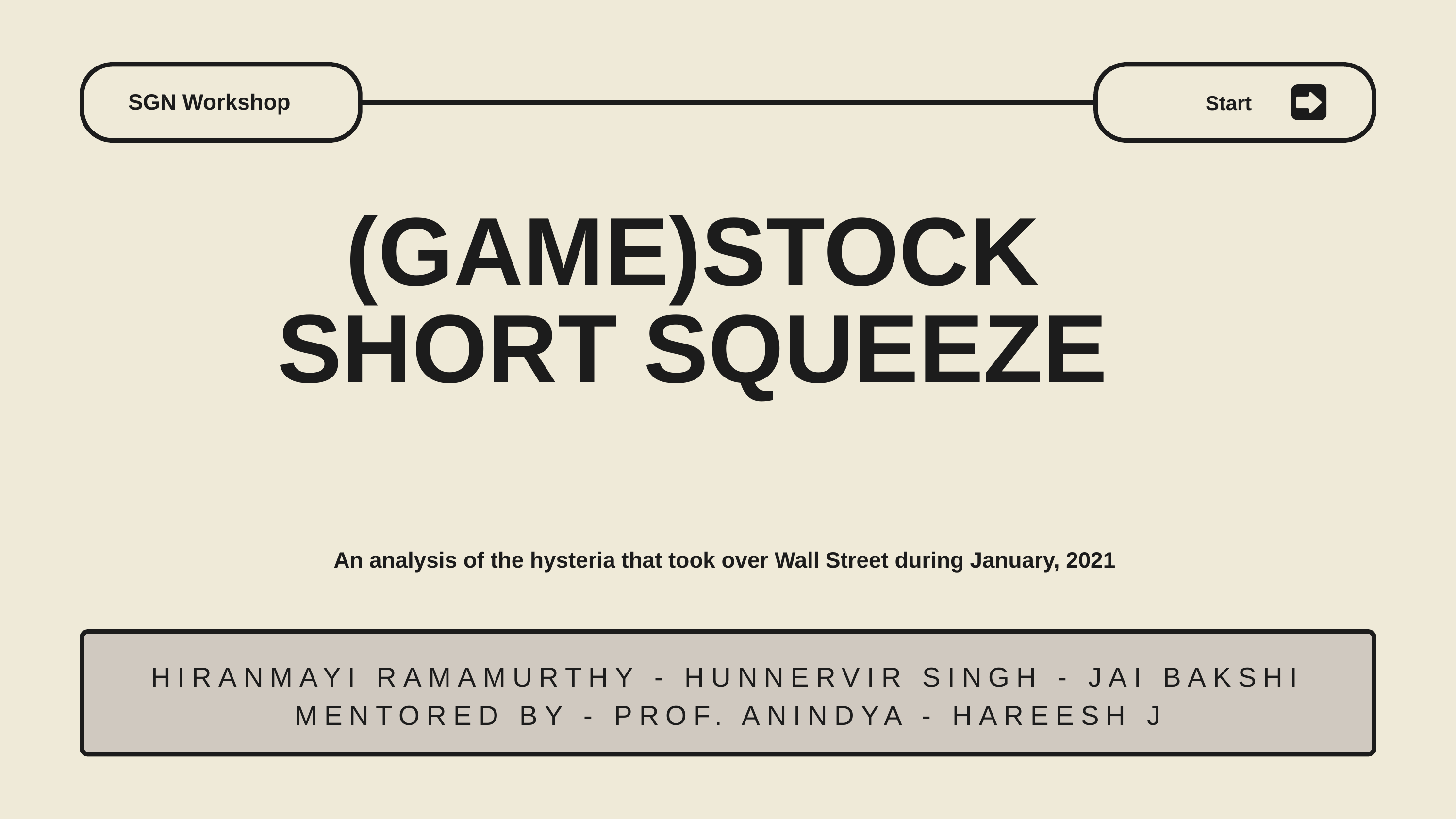

SGN Workshop
Start

(GAME)STOCK SHORT SQUEEZE
An analysis of the hysteria that took over Wall Street during January, 2021

HIRANMAYI RAMAMURTHY - HUNNERVIR SINGH - JAI BAKSHI
MENTORED BY - PROF. ANINDYA - HAREESH J